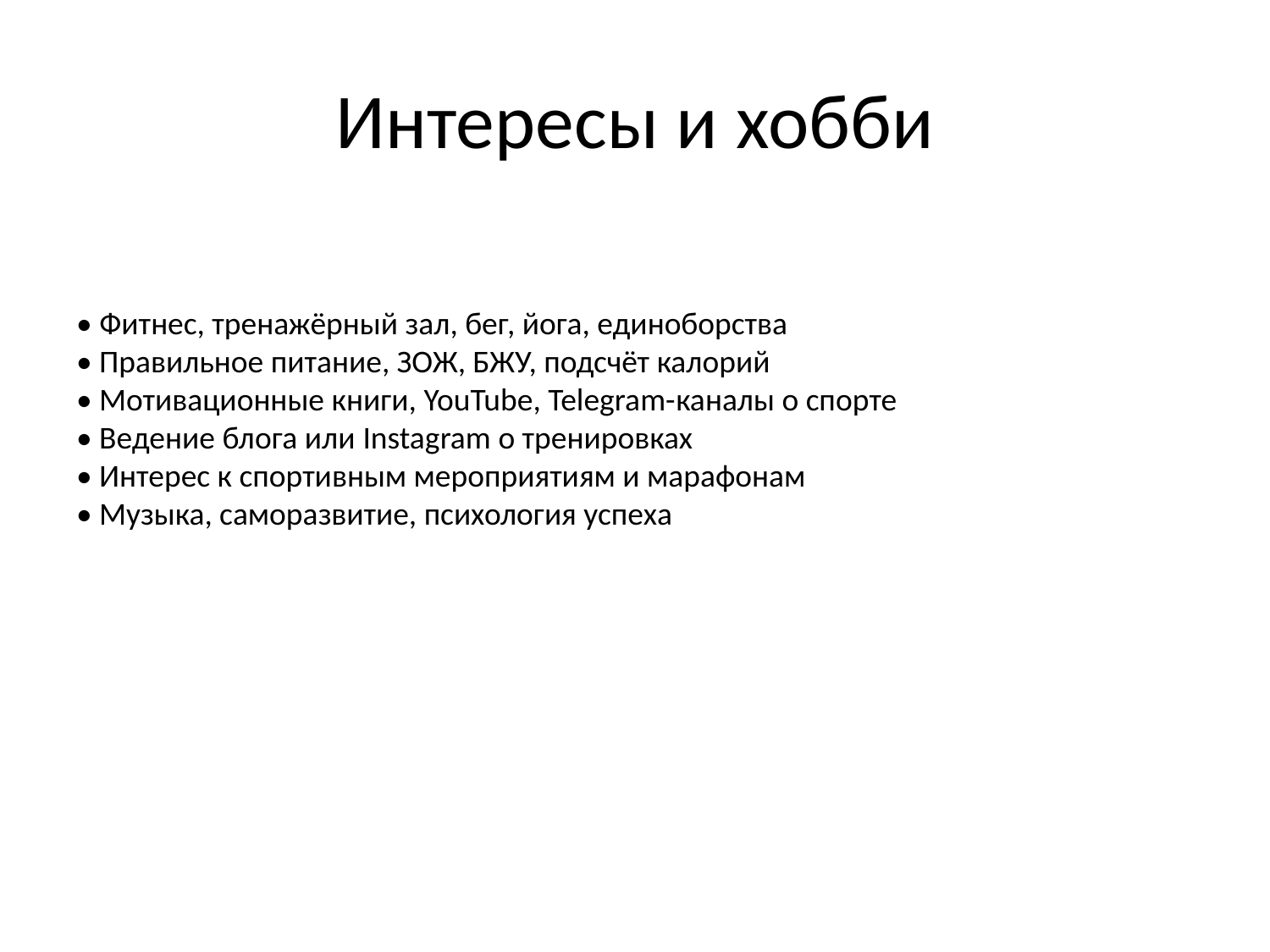

# Интересы и хобби

• Фитнес, тренажёрный зал, бег, йога, единоборства
• Правильное питание, ЗОЖ, БЖУ, подсчёт калорий
• Мотивационные книги, YouTube, Telegram-каналы о спорте
• Ведение блога или Instagram о тренировках
• Интерес к спортивным мероприятиям и марафонам
• Музыка, саморазвитие, психология успеха